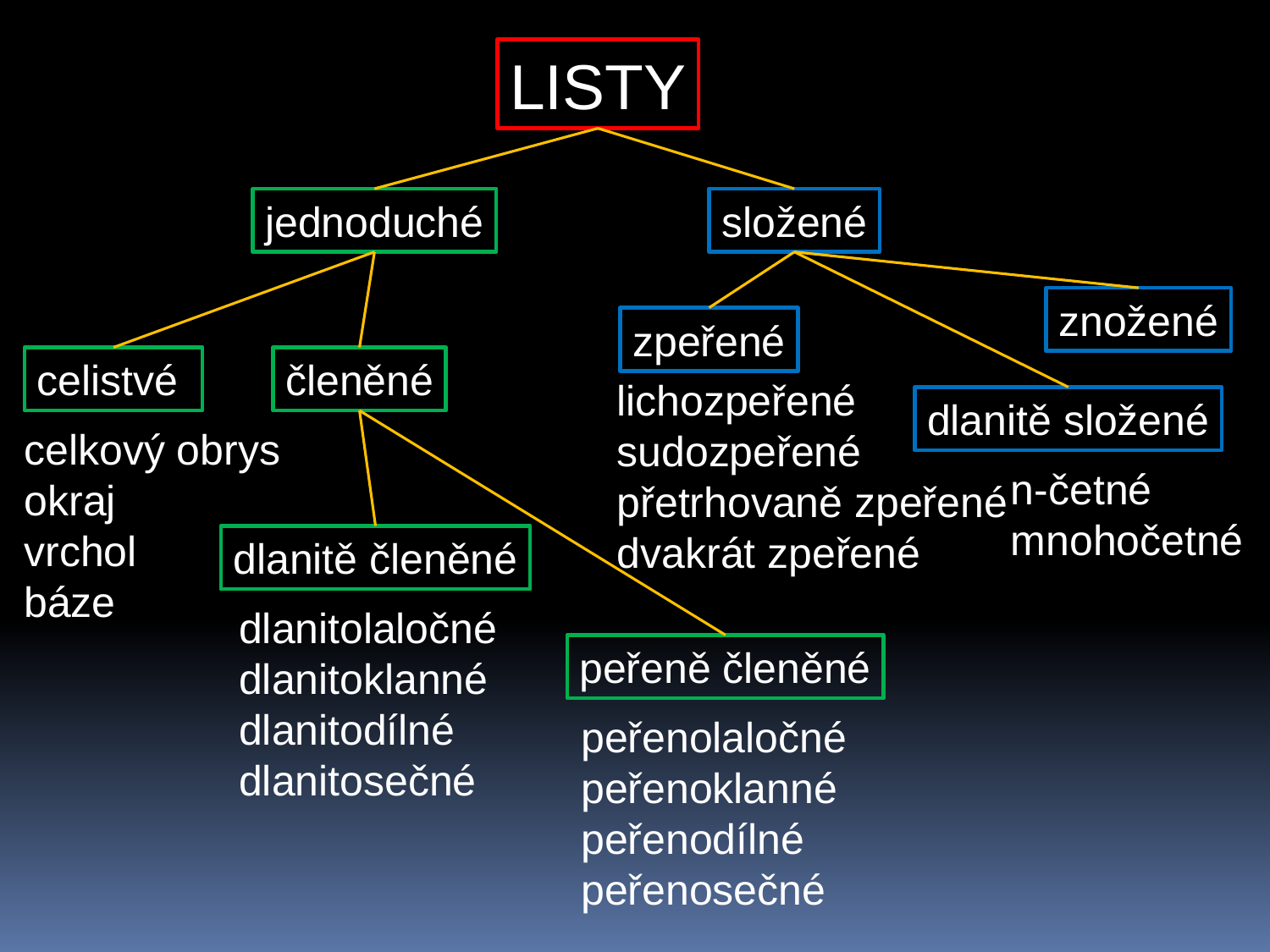

LISTY
jednoduché
složené
znožené
zpeřené
celistvé
členěné
lichozpeřené
sudozpeřené
přetrhovaně zpeřené
dvakrát zpeřené
dlanitě složené
celkový obrys
okraj
vrchol
báze
n-četné
mnohočetné
dlanitě členěné
dlanitolaločné
dlanitoklanné
dlanitodílné
dlanitosečné
peřeně členěné
peřenolaločné
peřenoklanné
peřenodílné
peřenosečné